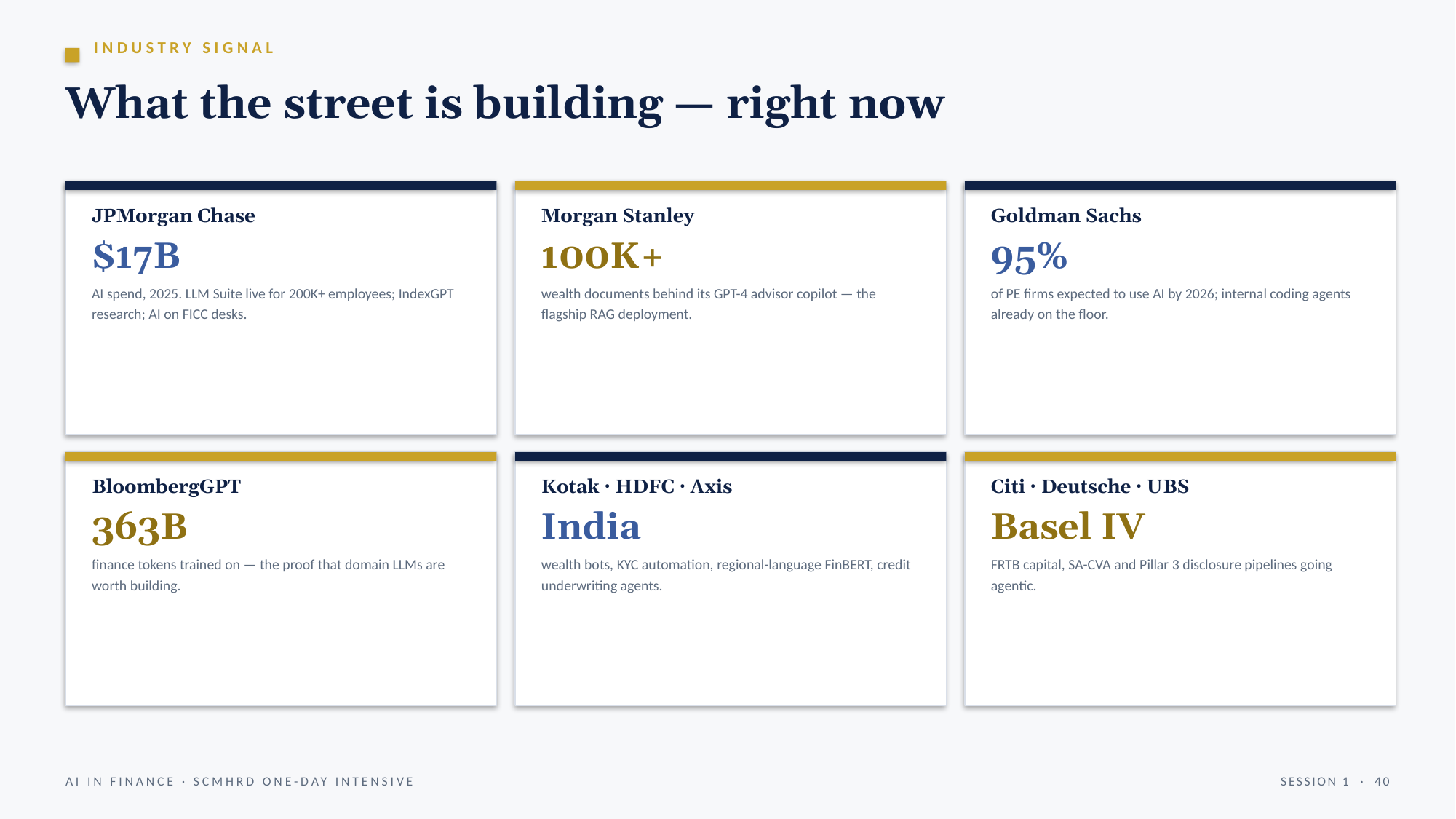

INDUSTRY SIGNAL

What the street is building — right now

JPMorgan Chase
$17B
AI spend, 2025. LLM Suite live for 200K+ employees; IndexGPT research; AI on FICC desks.
Morgan Stanley
100K+
wealth documents behind its GPT-4 advisor copilot — the flagship RAG deployment.
Goldman Sachs
95%
of PE firms expected to use AI by 2026; internal coding agents already on the floor.

BloombergGPT
363B
finance tokens trained on — the proof that domain LLMs are worth building.
Kotak · HDFC · Axis
India
wealth bots, KYC automation, regional-language FinBERT, credit underwriting agents.
Citi · Deutsche · UBS
Basel IV
FRTB capital, SA-CVA and Pillar 3 disclosure pipelines going agentic.
AI IN FINANCE · SCMHRD ONE-DAY INTENSIVE
SESSION 1  ·  40